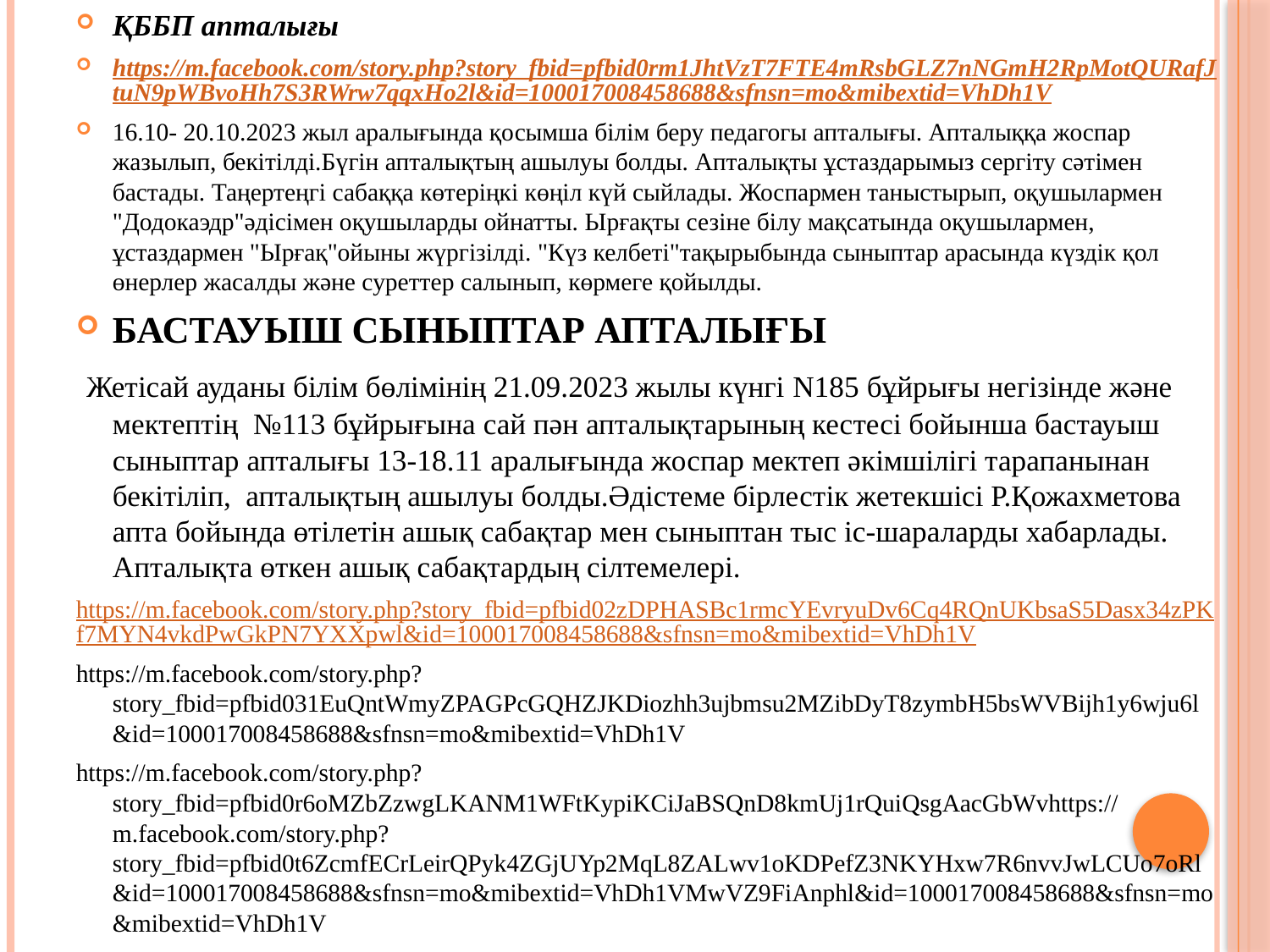

ҚББП апталығы
https://m.facebook.com/story.php?story_fbid=pfbid0rm1JhtVzT7FTE4mRsbGLZ7nNGmH2RpMotQURafJtuN9pWBvoHh7S3RWrw7qqxHo2l&id=100017008458688&sfnsn=mo&mibextid=VhDh1V
16.10- 20.10.2023 жыл аралығында қосымша білім беру педагогы апталығы. Апталыққа жоспар жазылып, бекітілді.Бүгін апталықтың ашылуы болды. Апталықты ұстаздарымыз сергіту сәтімен бастады. Таңертеңгі сабаққа көтеріңкі көңіл күй сыйлады. Жоспармен таныстырып, оқушылармен "Додокаэдр"әдісімен оқушыларды ойнатты. Ырғақты сезіне білу мақсатында оқушылармен, ұстаздармен "Ырғақ"ойыны жүргізілді. "Күз келбеті"тақырыбында сыныптар арасында күздік қол өнерлер жасалды және суреттер салынып, көрмеге қойылды.
БАСТАУЫШ СЫНЫПТАР АПТАЛЫҒЫ
 Жетісай ауданы білім бөлімінің 21.09.2023 жылы күнгі N185 бұйрығы негізінде және мектептің  №113 бұйрығына сай пән апталықтарының кестесі бойынша бастауыш сыныптар апталығы 13-18.11 аралығында жоспар мектеп әкімшілігі тарапанынан бекітіліп,  апталықтың ашылуы болды.Әдістеме бірлестік жетекшісі Р.Қожахметова апта бойында өтілетін ашық сабақтар мен сыныптан тыс іс-шараларды хабарлады. Апталықта өткен ашық сабақтардың сілтемелері.
https://m.facebook.com/story.php?story_fbid=pfbid02zDPHASBc1rmcYEvryuDv6Cq4RQnUKbsaS5Dasx34zPKf7MYN4vkdPwGkPN7YXXpwl&id=100017008458688&sfnsn=mo&mibextid=VhDh1V
https://m.facebook.com/story.php?story_fbid=pfbid031EuQntWmyZPAGPcGQHZJKDiozhh3ujbmsu2MZibDyT8zymbH5bsWVBijh1y6wju6l&id=100017008458688&sfnsn=mo&mibextid=VhDh1V
https://m.facebook.com/story.php?story_fbid=pfbid0r6oMZbZzwgLKANM1WFtKypiKCiJaBSQnD8kmUj1rQuiQsgAacGbWvhttps://m.facebook.com/story.php?story_fbid=pfbid0t6ZcmfECrLeirQPyk4ZGjUYp2MqL8ZALwv1oKDPefZ3NKYHxw7R6nvvJwLCUo7oRl&id=100017008458688&sfnsn=mo&mibextid=VhDh1VMwVZ9FiAnphl&id=100017008458688&sfnsn=mo&mibextid=VhDh1V